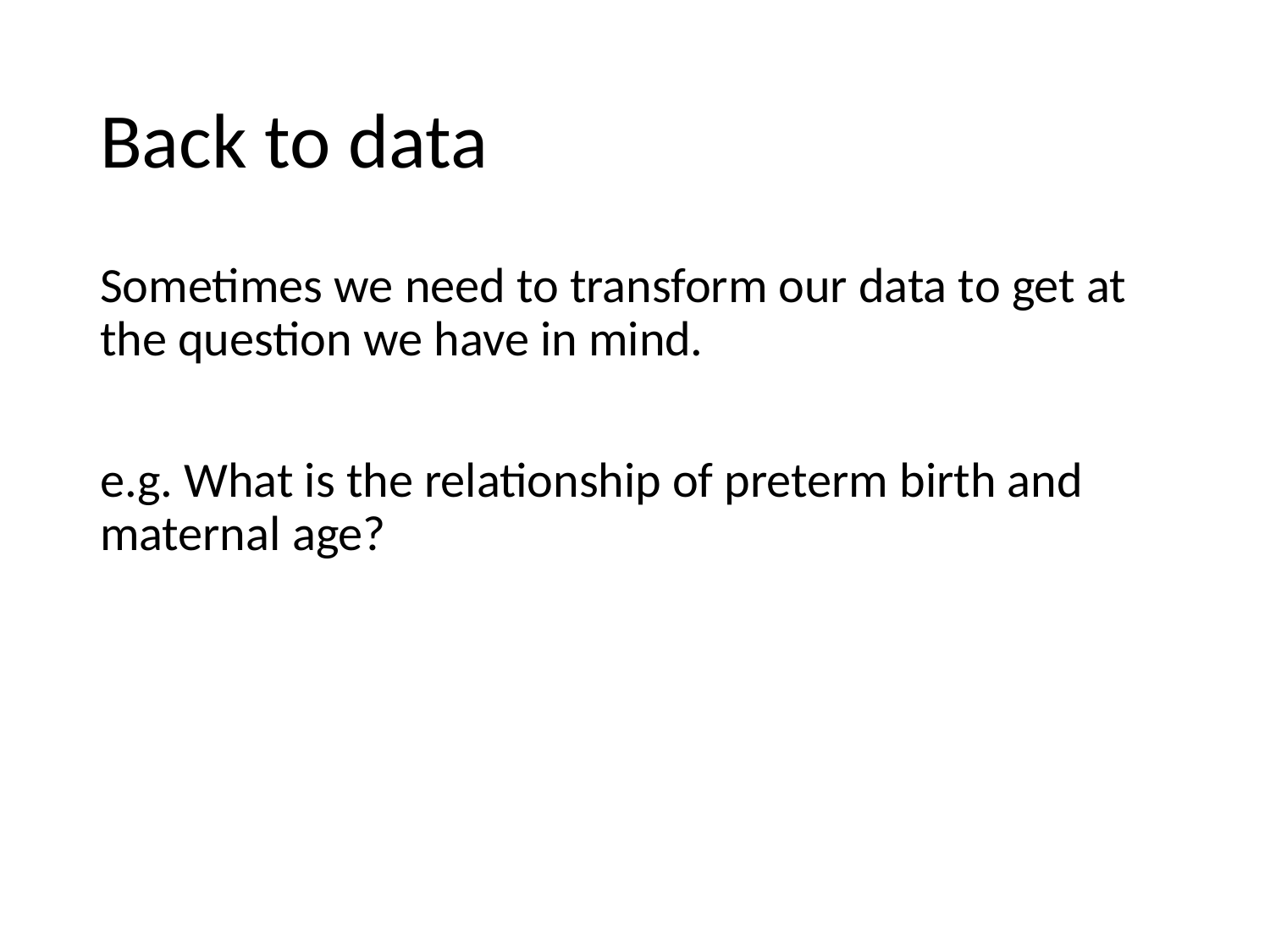

# Back to data
Sometimes we need to transform our data to get at the question we have in mind.

e.g. What is the relationship of preterm birth and maternal age?